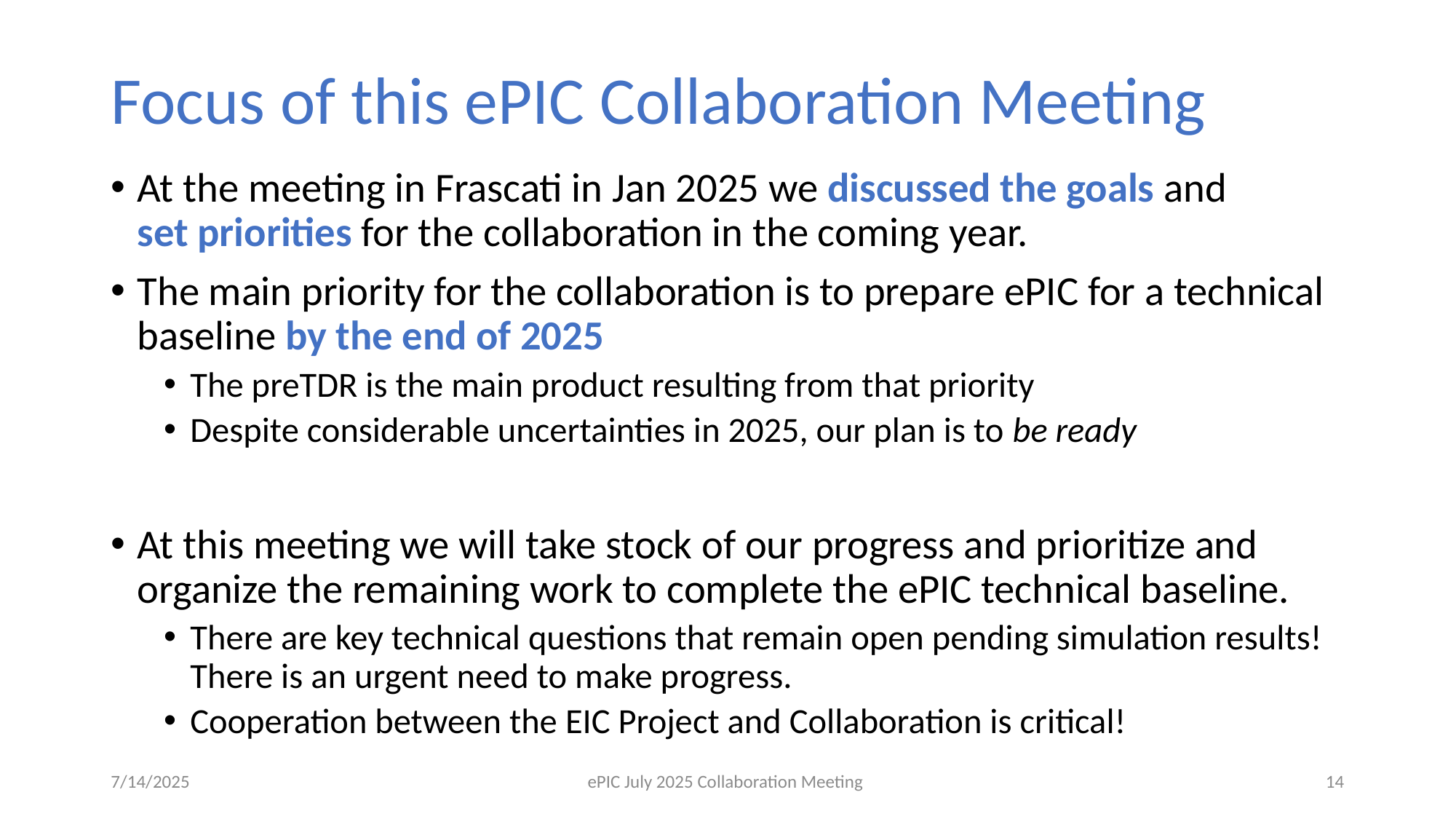

# Focus of this ePIC Collaboration Meeting
At the meeting in Frascati in Jan 2025 we discussed the goals and
set priorities for the collaboration in the coming year.
The main priority for the collaboration is to prepare ePIC for a technical baseline by the end of 2025
The preTDR is the main product resulting from that priority
Despite considerable uncertainties in 2025, our plan is to be ready

At this meeting we will take stock of our progress and prioritize and organize the remaining work to complete the ePIC technical baseline.
There are key technical questions that remain open pending simulation results!  There is an urgent need to make progress.
Cooperation between the EIC Project and Collaboration is critical!
7/14/2025
ePIC July 2025 Collaboration Meeting
14